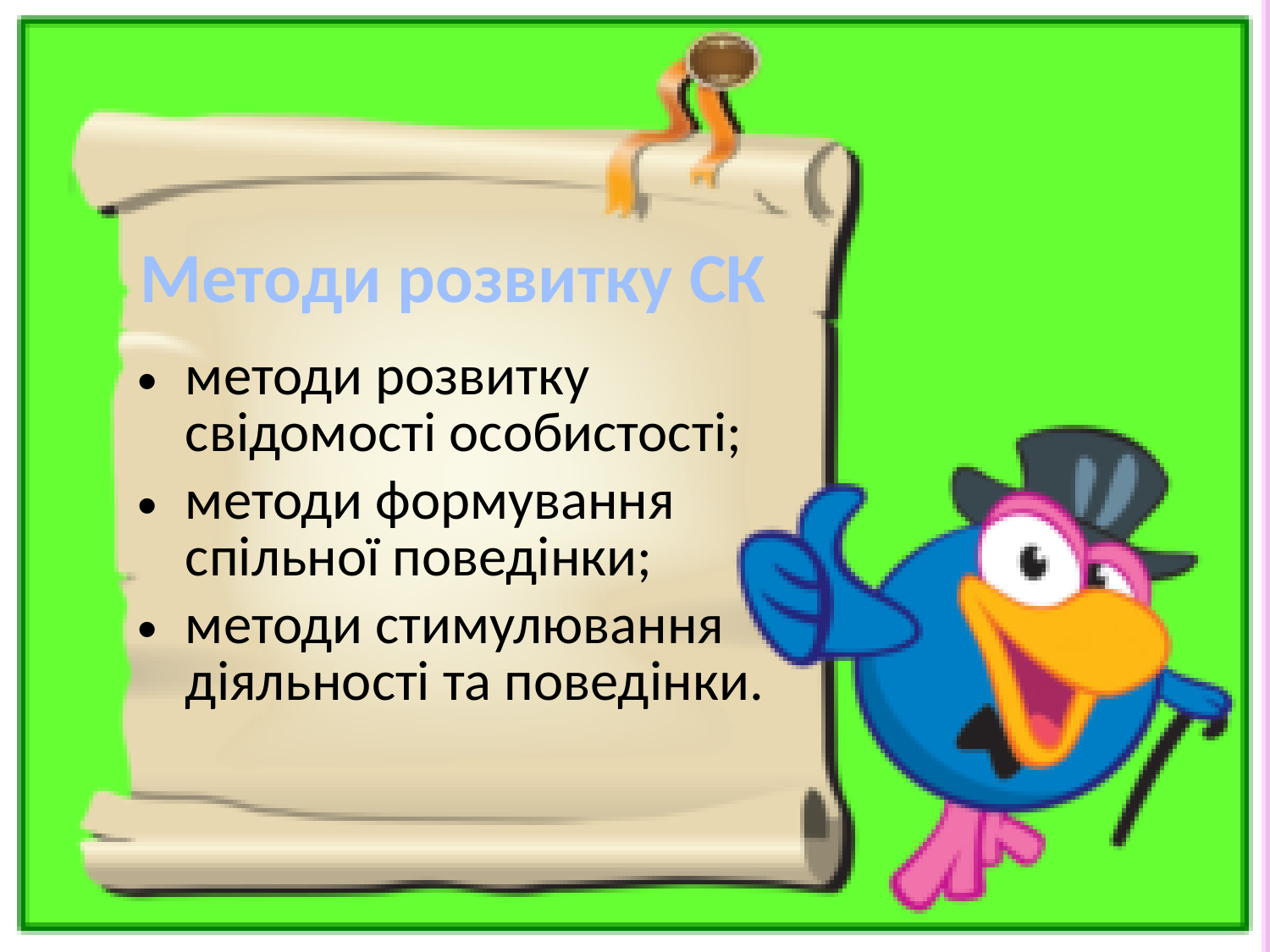

Методи розвитку СК
методи розвитку свідомості особистості;
методи формування спільної поведінки;
методи стимулювання діяльності та поведінки.